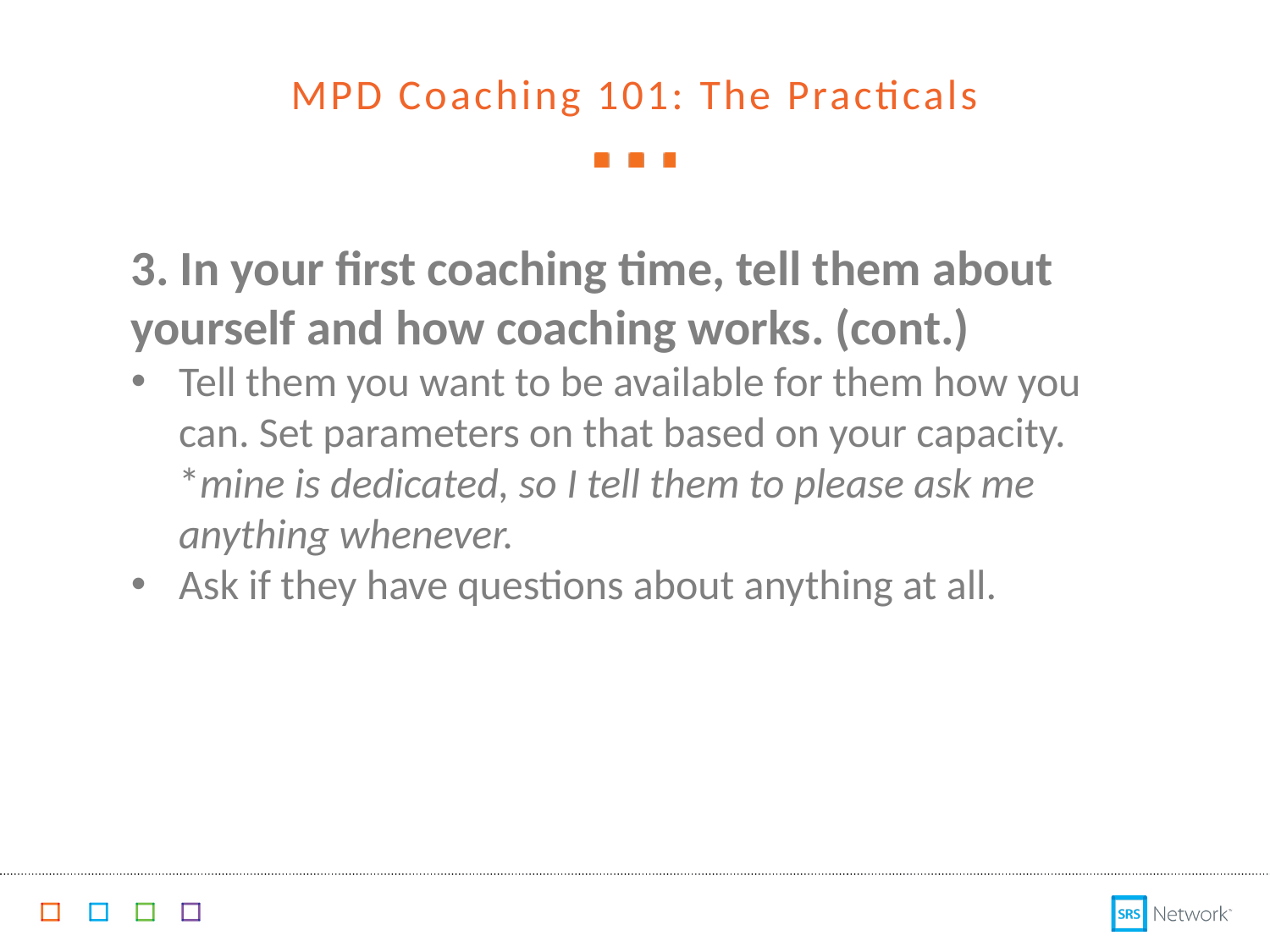

MPD Coaching 101: The Practicals
3. In your first coaching time, tell them about yourself and how coaching works. (cont.)
Tell them you want to be available for them how you can. Set parameters on that based on your capacity. *mine is dedicated, so I tell them to please ask me anything whenever.
Ask if they have questions about anything at all.